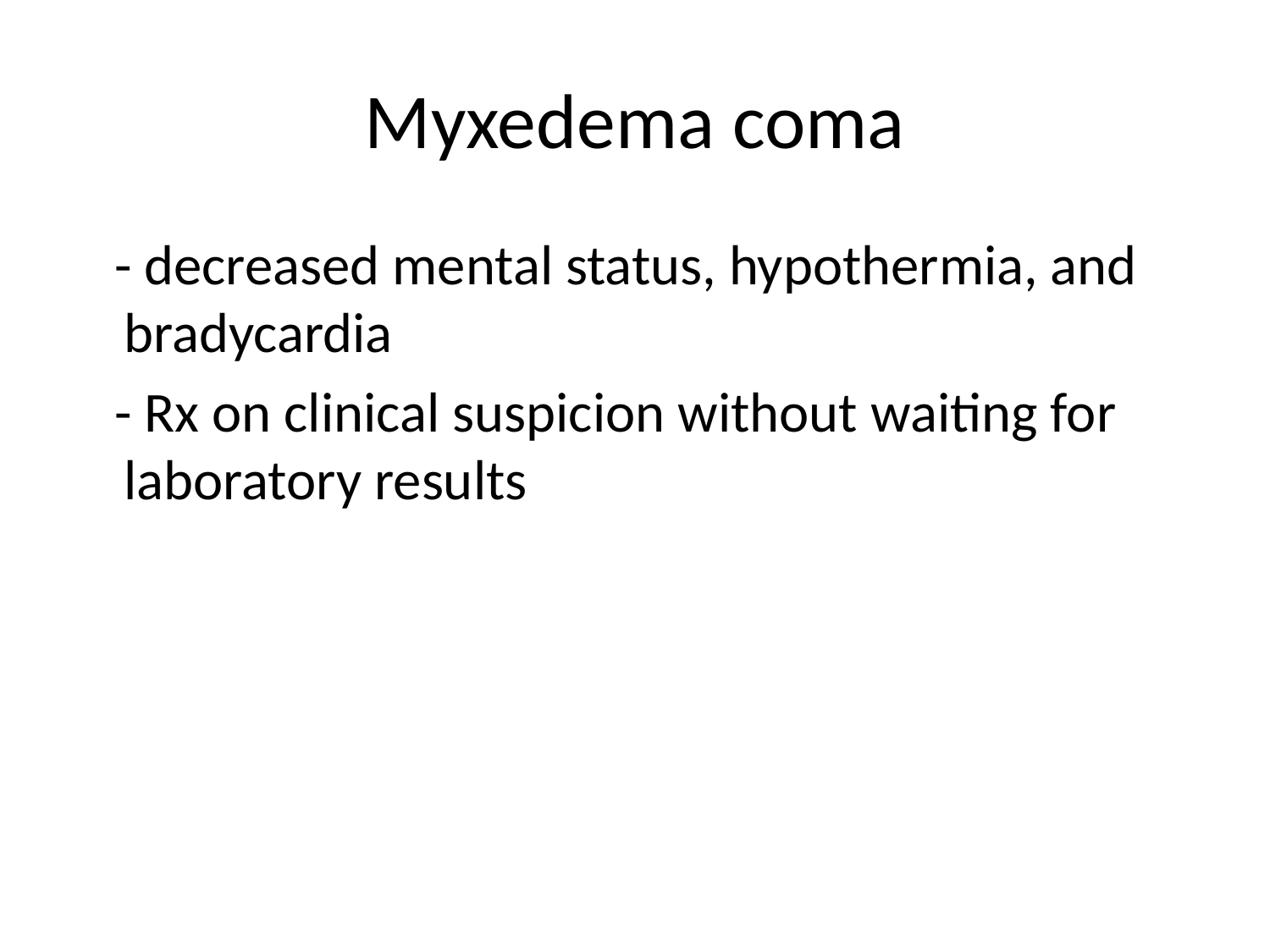

# Myxedema coma
   - decreased mental status, hypothermia, and bradycardia
   - Rx on clinical suspicion without waiting for laboratory results